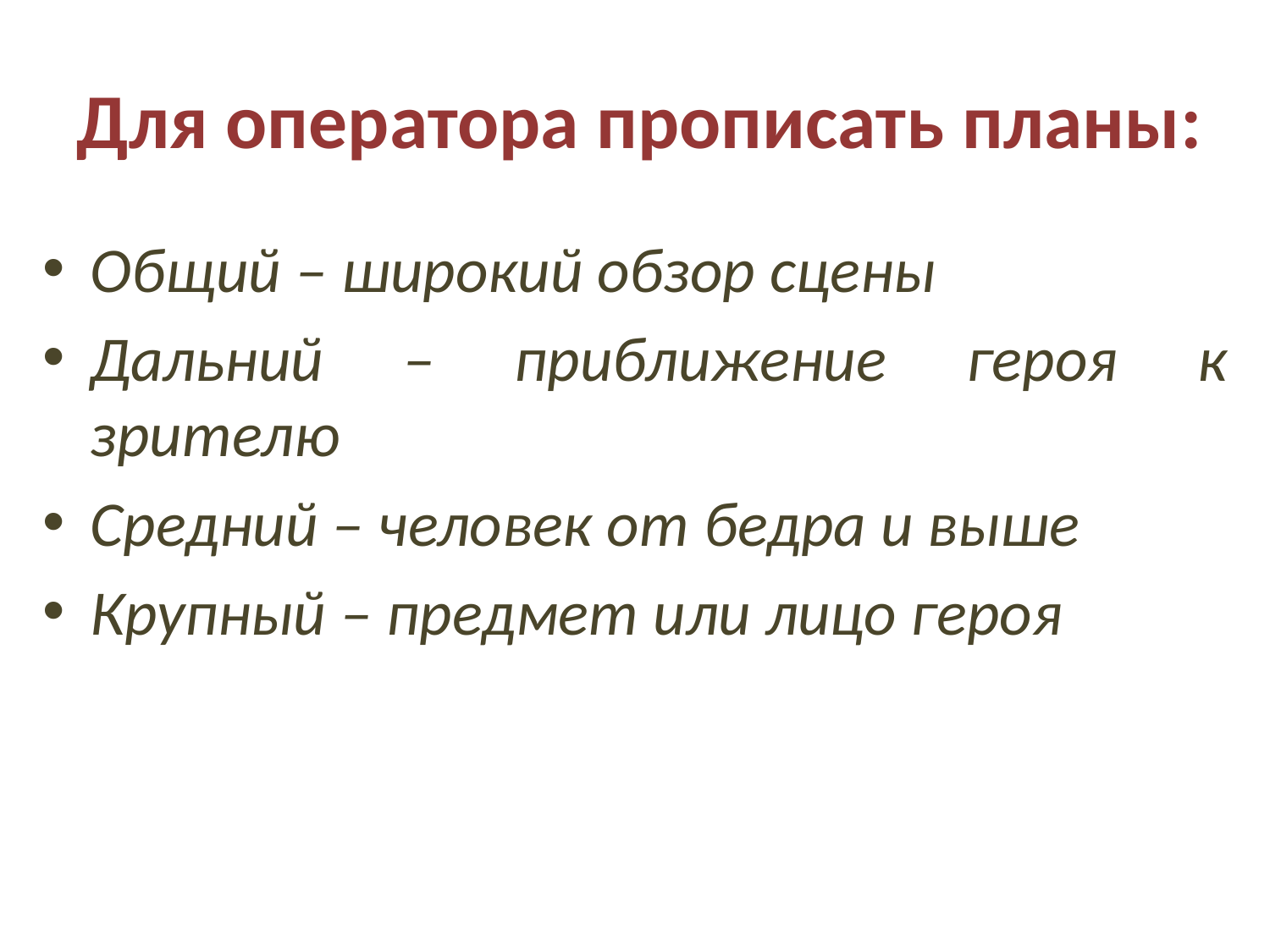

# Для оператора прописать планы:
Общий – широкий обзор сцены
Дальний – приближение героя к зрителю
Средний – человек от бедра и выше
Крупный – предмет или лицо героя